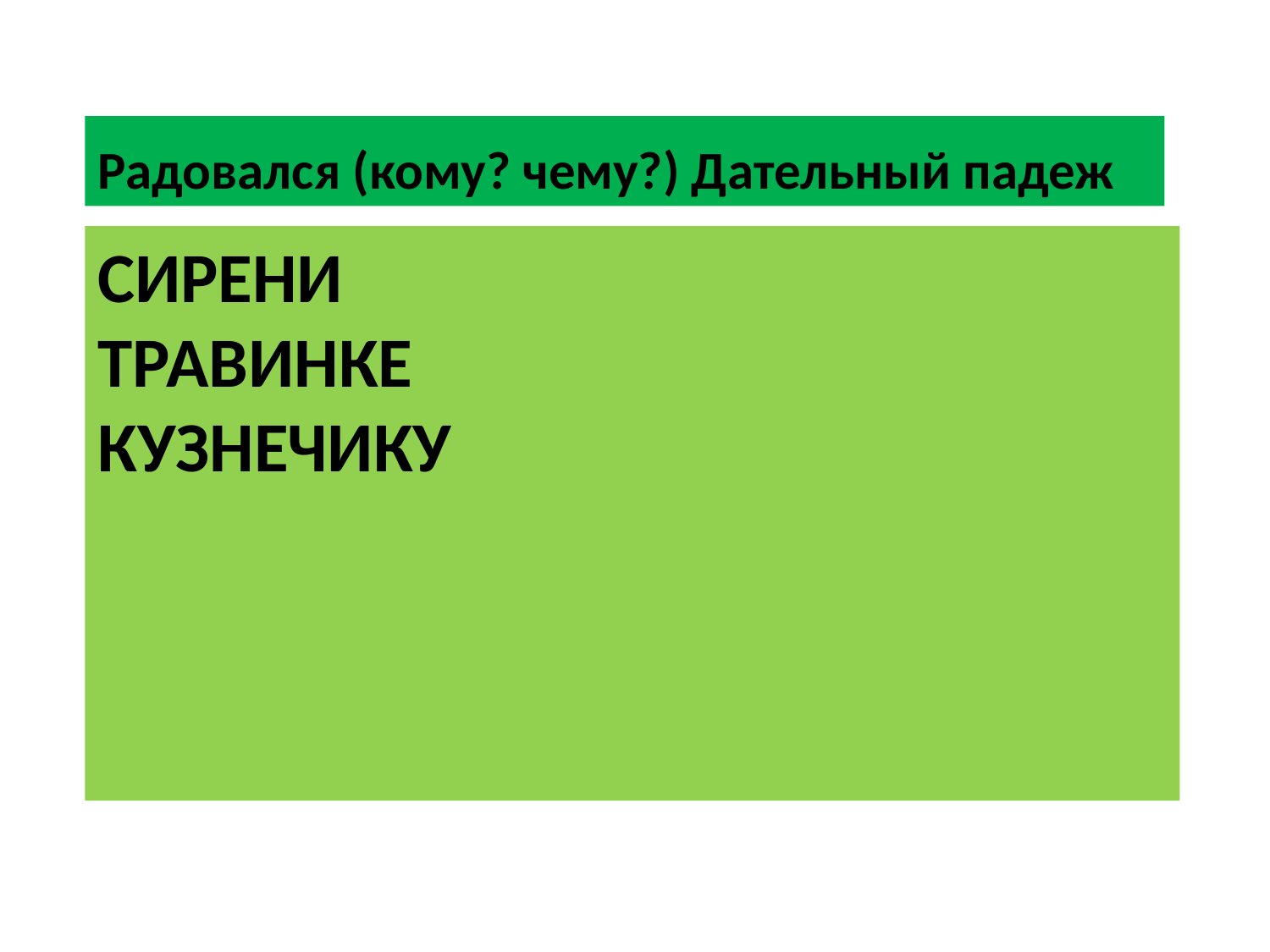

Радовался (кому? чему?) Дательный падеж
# Сирени травинке кузнечику